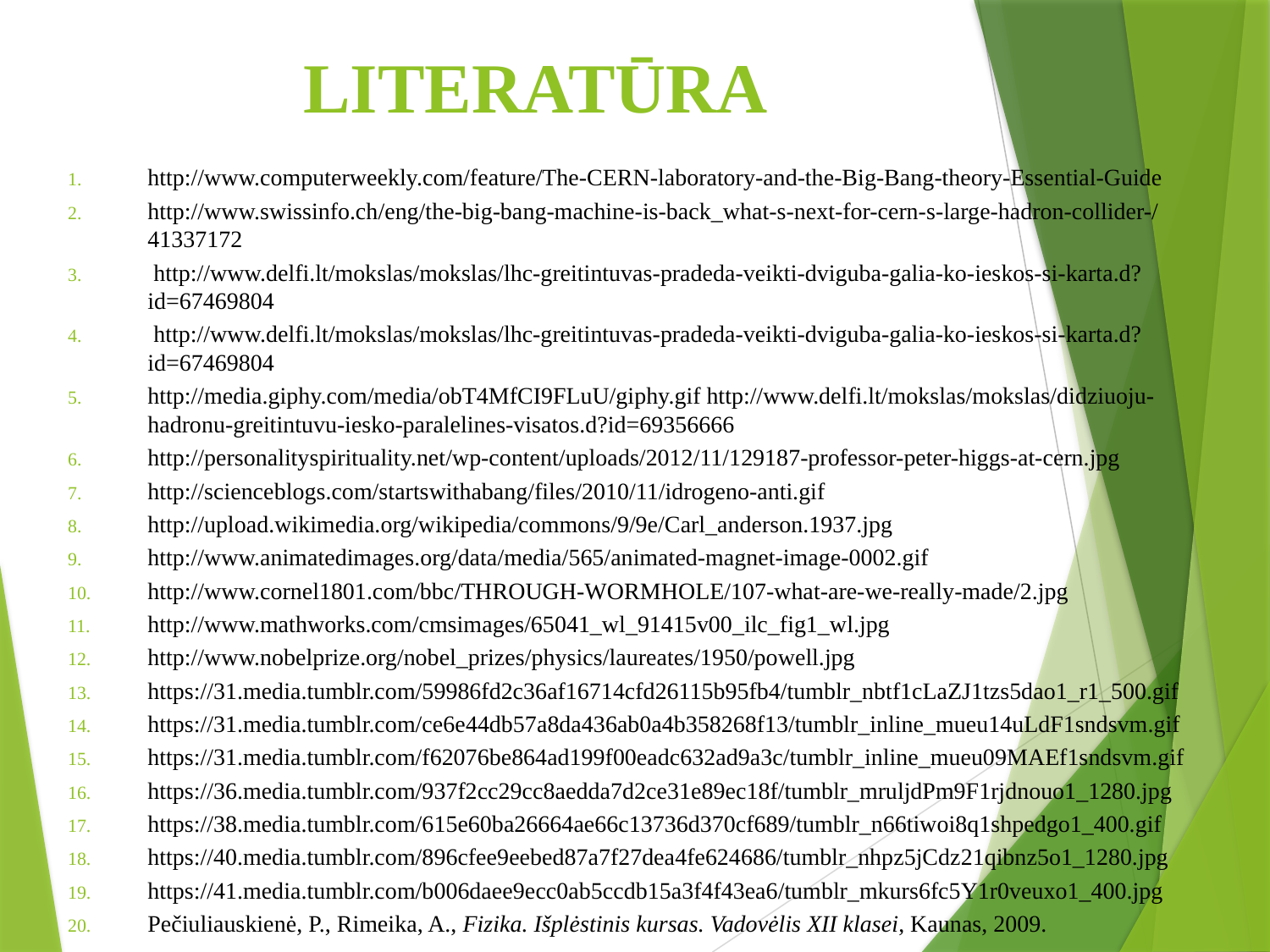

# LITERATŪRA
http://www.computerweekly.com/feature/The-CERN-laboratory-and-the-Big-Bang-theory-Essential-Guide
http://www.swissinfo.ch/eng/the-big-bang-machine-is-back_what-s-next-for-cern-s-large-hadron-collider-/41337172
 http://www.delfi.lt/mokslas/mokslas/lhc-greitintuvas-pradeda-veikti-dviguba-galia-ko-ieskos-si-karta.d?id=67469804
 http://www.delfi.lt/mokslas/mokslas/lhc-greitintuvas-pradeda-veikti-dviguba-galia-ko-ieskos-si-karta.d?id=67469804
http://media.giphy.com/media/obT4MfCI9FLuU/giphy.gif http://www.delfi.lt/mokslas/mokslas/didziuoju-hadronu-greitintuvu-iesko-paralelines-visatos.d?id=69356666
http://personalityspirituality.net/wp-content/uploads/2012/11/129187-professor-peter-higgs-at-cern.jpg
http://scienceblogs.com/startswithabang/files/2010/11/idrogeno-anti.gif
http://upload.wikimedia.org/wikipedia/commons/9/9e/Carl_anderson.1937.jpg
http://www.animatedimages.org/data/media/565/animated-magnet-image-0002.gif
http://www.cornel1801.com/bbc/THROUGH-WORMHOLE/107-what-are-we-really-made/2.jpg
http://www.mathworks.com/cmsimages/65041_wl_91415v00_ilc_fig1_wl.jpg
http://www.nobelprize.org/nobel_prizes/physics/laureates/1950/powell.jpg
https://31.media.tumblr.com/59986fd2c36af16714cfd26115b95fb4/tumblr_nbtf1cLaZJ1tzs5dao1_r1_500.gif
https://31.media.tumblr.com/ce6e44db57a8da436ab0a4b358268f13/tumblr_inline_mueu14uLdF1sndsvm.gif
https://31.media.tumblr.com/f62076be864ad199f00eadc632ad9a3c/tumblr_inline_mueu09MAEf1sndsvm.gif
https://36.media.tumblr.com/937f2cc29cc8aedda7d2ce31e89ec18f/tumblr_mruljdPm9F1rjdnouo1_1280.jpg
https://38.media.tumblr.com/615e60ba26664ae66c13736d370cf689/tumblr_n66tiwoi8q1shpedgo1_400.gif
https://40.media.tumblr.com/896cfee9eebed87a7f27dea4fe624686/tumblr_nhpz5jCdz21qibnz5o1_1280.jpg
https://41.media.tumblr.com/b006daee9ecc0ab5ccdb15a3f4f43ea6/tumblr_mkurs6fc5Y1r0veuxo1_400.jpg
Pečiuliauskienė, P., Rimeika, A., Fizika. Išplėstinis kursas. Vadovėlis XII klasei, Kaunas, 2009.